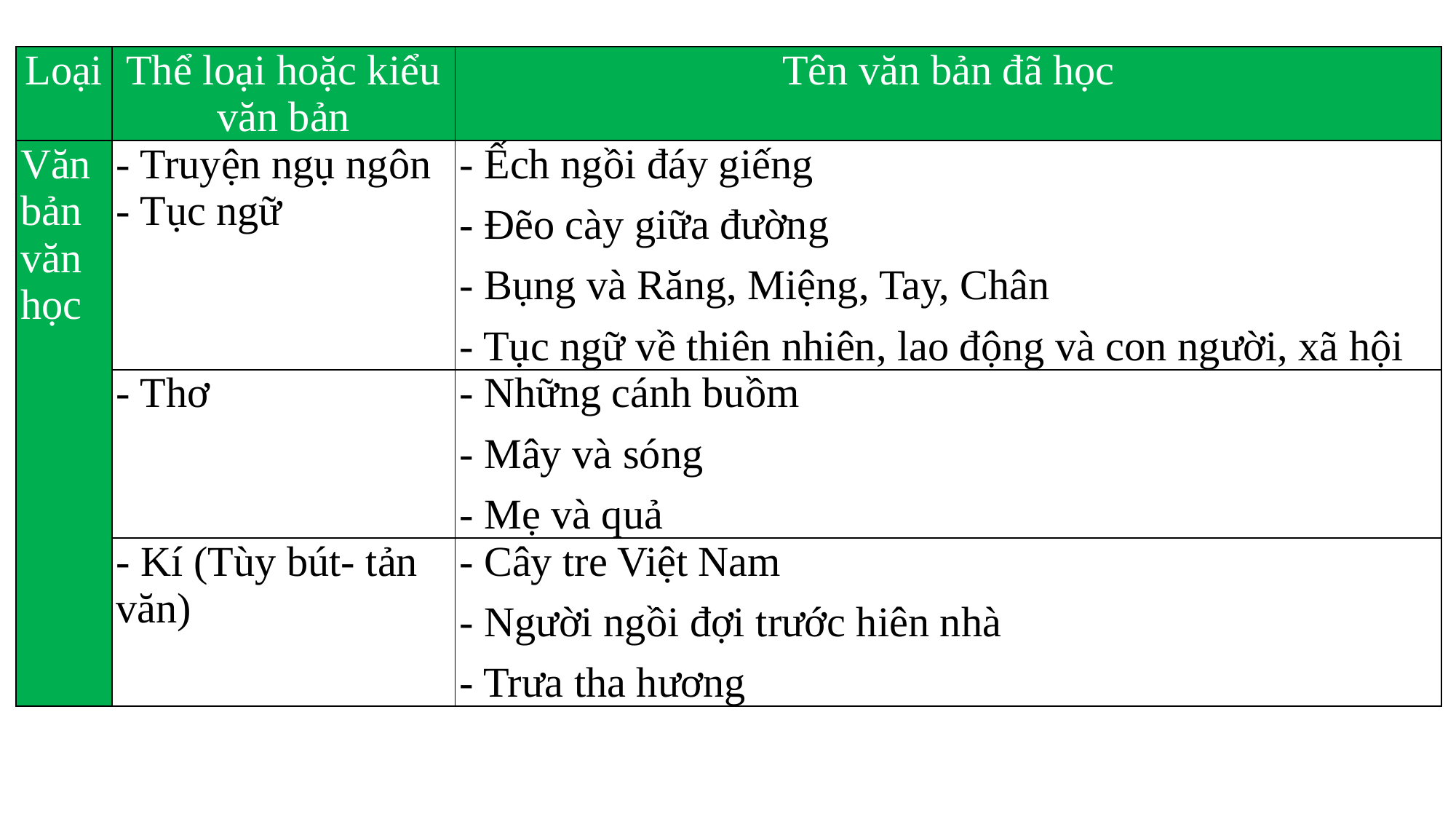

| Loại | Thể loại hoặc kiểu văn bản | Tên văn bản đã học |
| --- | --- | --- |
| Văn bản văn học | - Truyện ngụ ngôn - Tục ngữ | - Ếch ngồi đáy giếng - Đẽo cày giữa đường - Bụng và Răng, Miệng, Tay, Chân - Tục ngữ về thiên nhiên, lao động và con người, xã hội |
|  | - Thơ | - Những cánh buồm - Mây và sóng - Mẹ và quả |
|  | - Kí (Tùy bút- tản văn) | - Cây tre Việt Nam - Người ngồi đợi trước hiên nhà - Trưa tha hương |